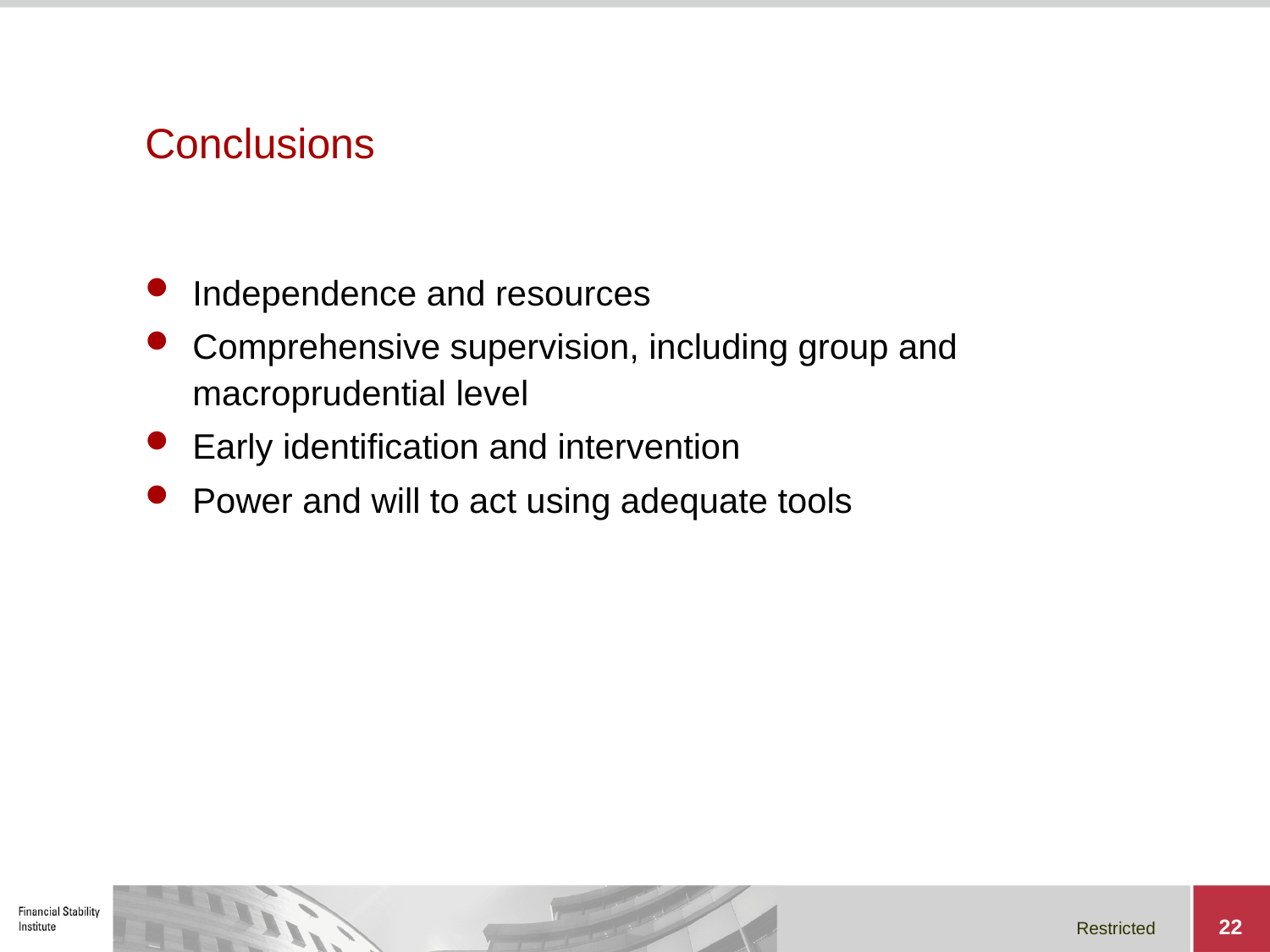

# Conclusions
Independence and resources
Comprehensive supervision, including group and macroprudential level
Early identification and intervention
Power and will to act using adequate tools
22